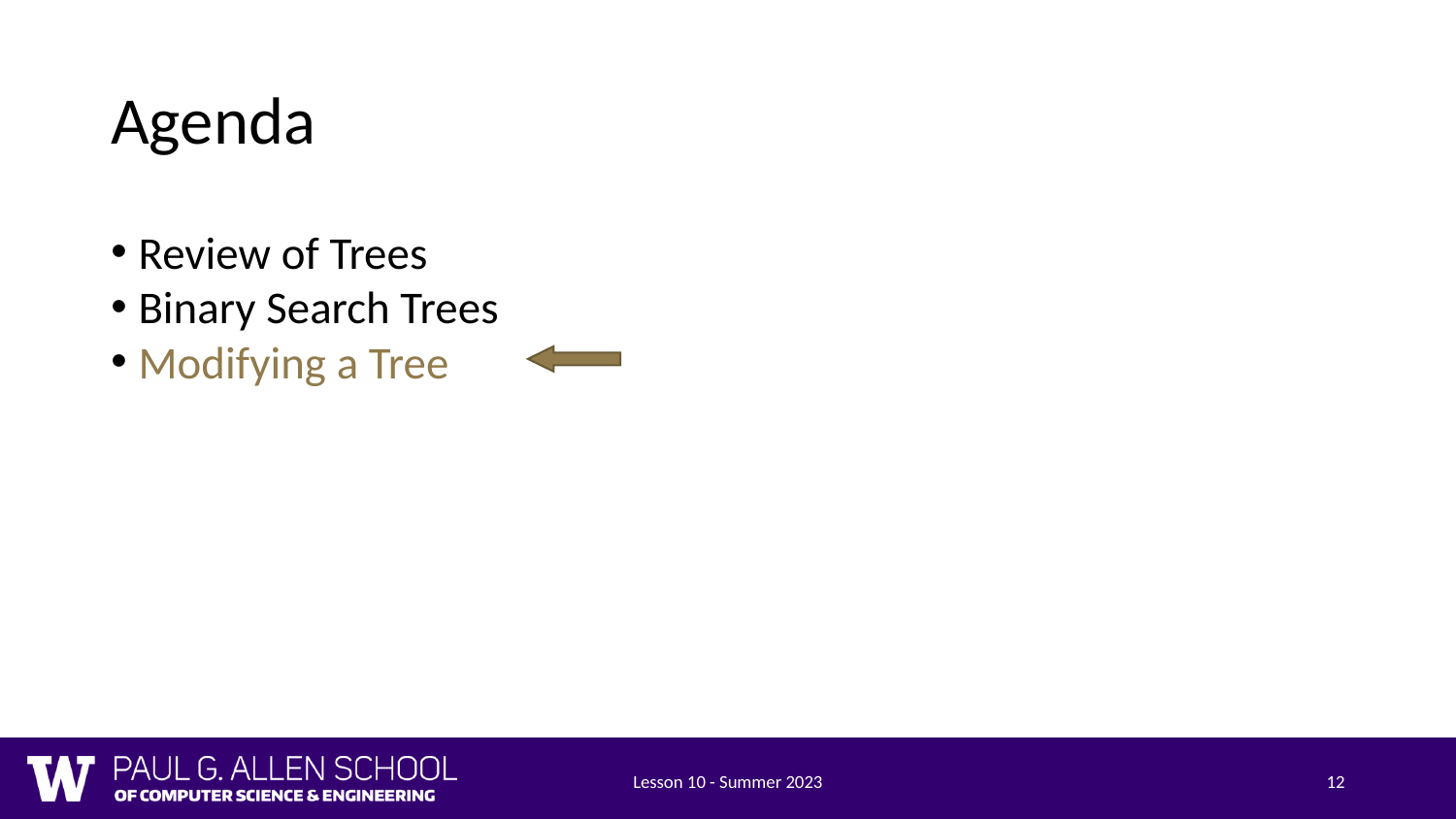

# Agenda
Review of Trees
Binary Search Trees
Modifying a Tree

Lesson 10 - Summer 2023
12